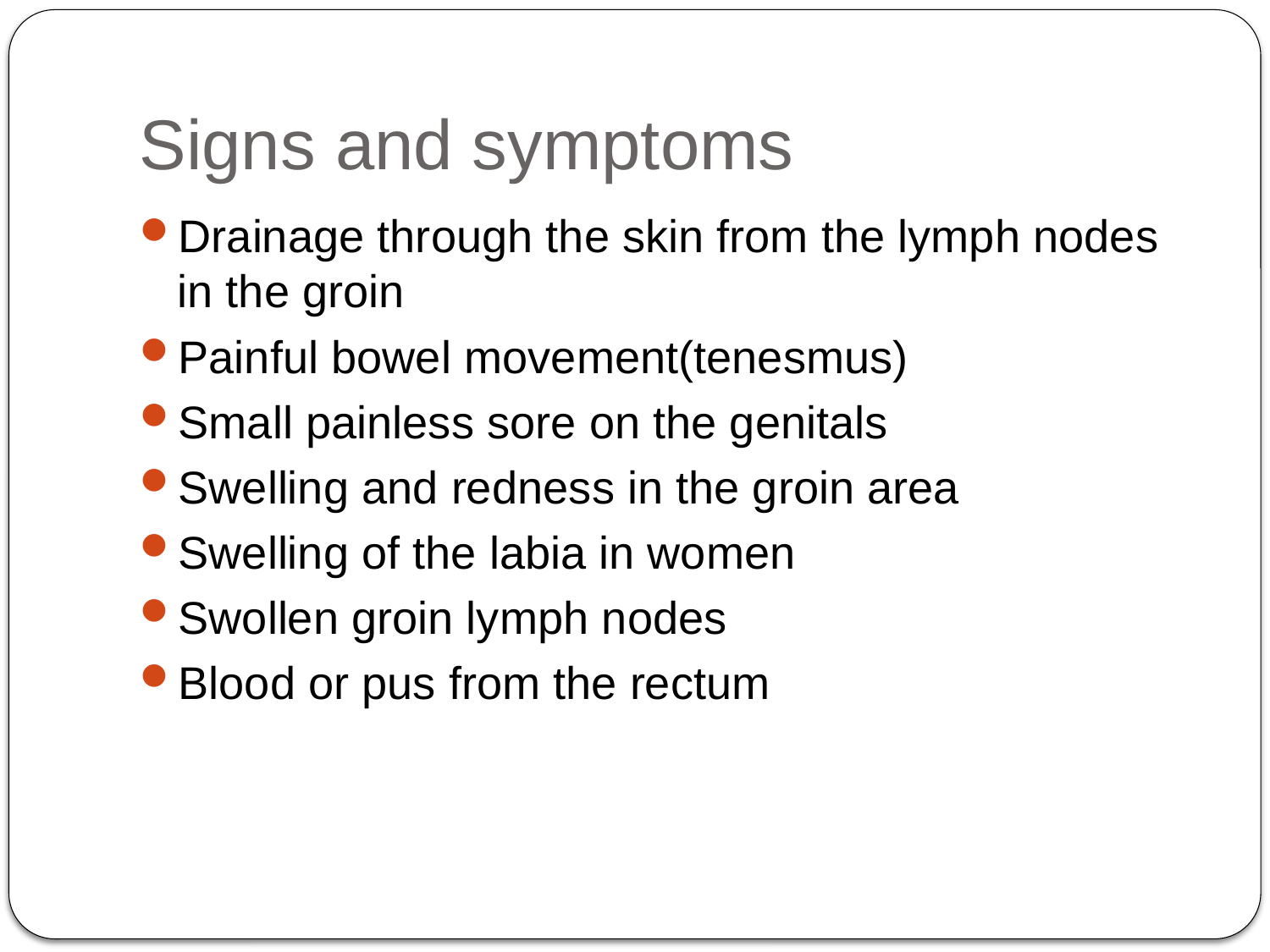

# Signs and symptoms
Drainage through the skin from the lymph nodes in the groin
Painful bowel movement(tenesmus)
Small painless sore on the genitals
Swelling and redness in the groin area
Swelling of the labia in women
Swollen groin lymph nodes
Blood or pus from the rectum